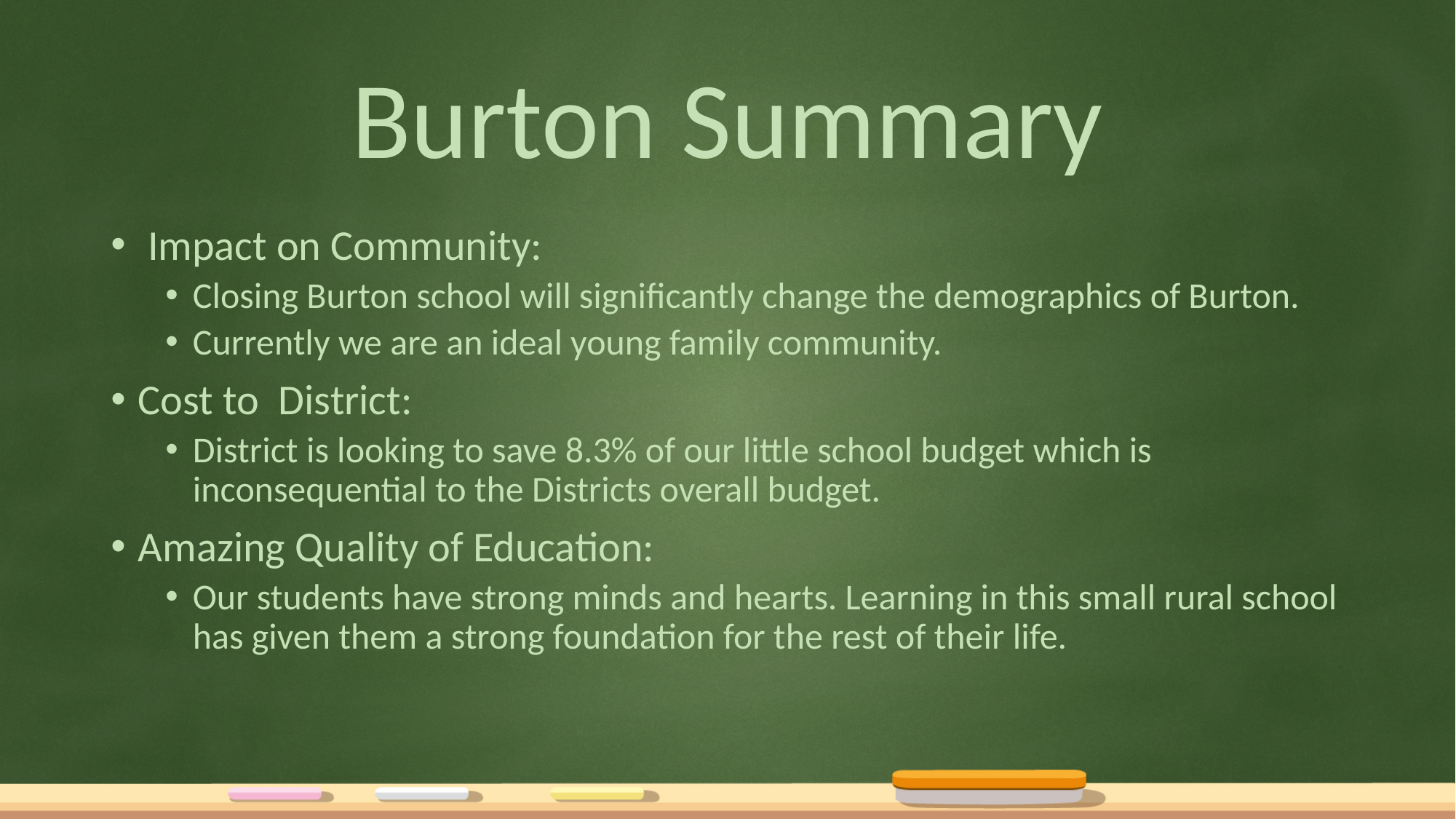

# Burton Summary
 Impact on Community:
Closing Burton school will significantly change the demographics of Burton.
Currently we are an ideal young family community.
Cost to  District:
District is looking to save 8.3% of our little school budget which is inconsequential to the Districts overall budget.
Amazing Quality of Education:
Our students have strong minds and hearts. Learning in this small rural school has given them a strong foundation for the rest of their life.